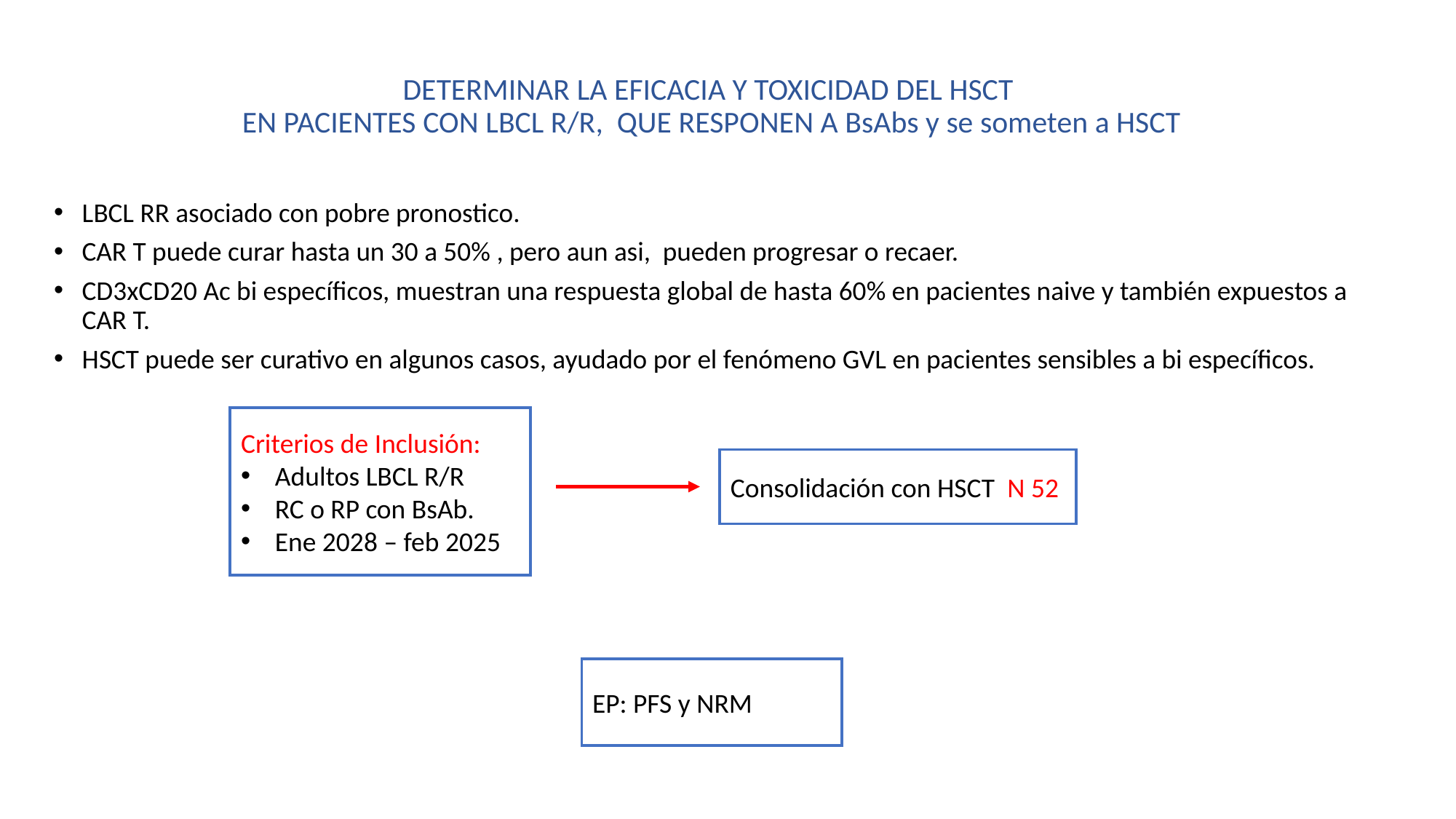

# DETERMINAR LA EFICACIA Y TOXICIDAD DEL HSCT EN PACIENTES CON LBCL R/R,  QUE RESPONEN A BsAbs y se someten a HSCT
LBCL RR asociado con pobre pronostico.
CAR T puede curar hasta un 30 a 50% , pero aun asi,  pueden progresar o recaer.
CD3xCD20 Ac bi específicos, muestran una respuesta global de hasta 60% en pacientes naive y también expuestos a CAR T.
HSCT puede ser curativo en algunos casos, ayudado por el fenómeno GVL en pacientes sensibles a bi específicos.

Criterios de Inclusión:
Adultos LBCL R/R
RC o RP con BsAb.
Ene 2028 – feb 2025
Consolidación con HSCT  N 52
EP: PFS y NRM